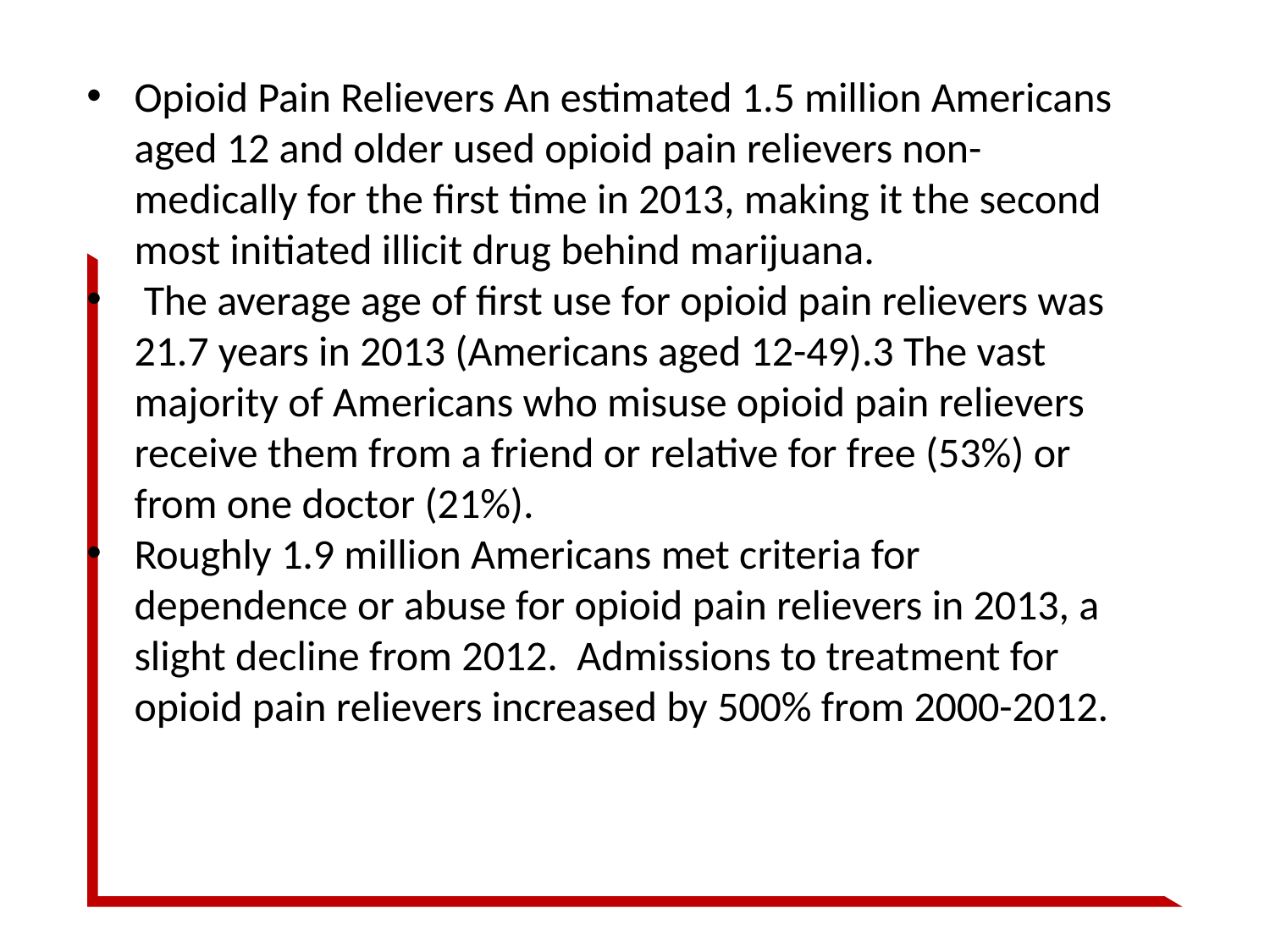

Opioid Pain Relievers An estimated 1.5 million Americans aged 12 and older used opioid pain relievers non-medically for the first time in 2013, making it the second most initiated illicit drug behind marijuana.
 The average age of first use for opioid pain relievers was 21.7 years in 2013 (Americans aged 12-49).3 The vast majority of Americans who misuse opioid pain relievers receive them from a friend or relative for free (53%) or from one doctor (21%).
Roughly 1.9 million Americans met criteria for dependence or abuse for opioid pain relievers in 2013, a slight decline from 2012.  Admissions to treatment for opioid pain relievers increased by 500% from 2000-2012.